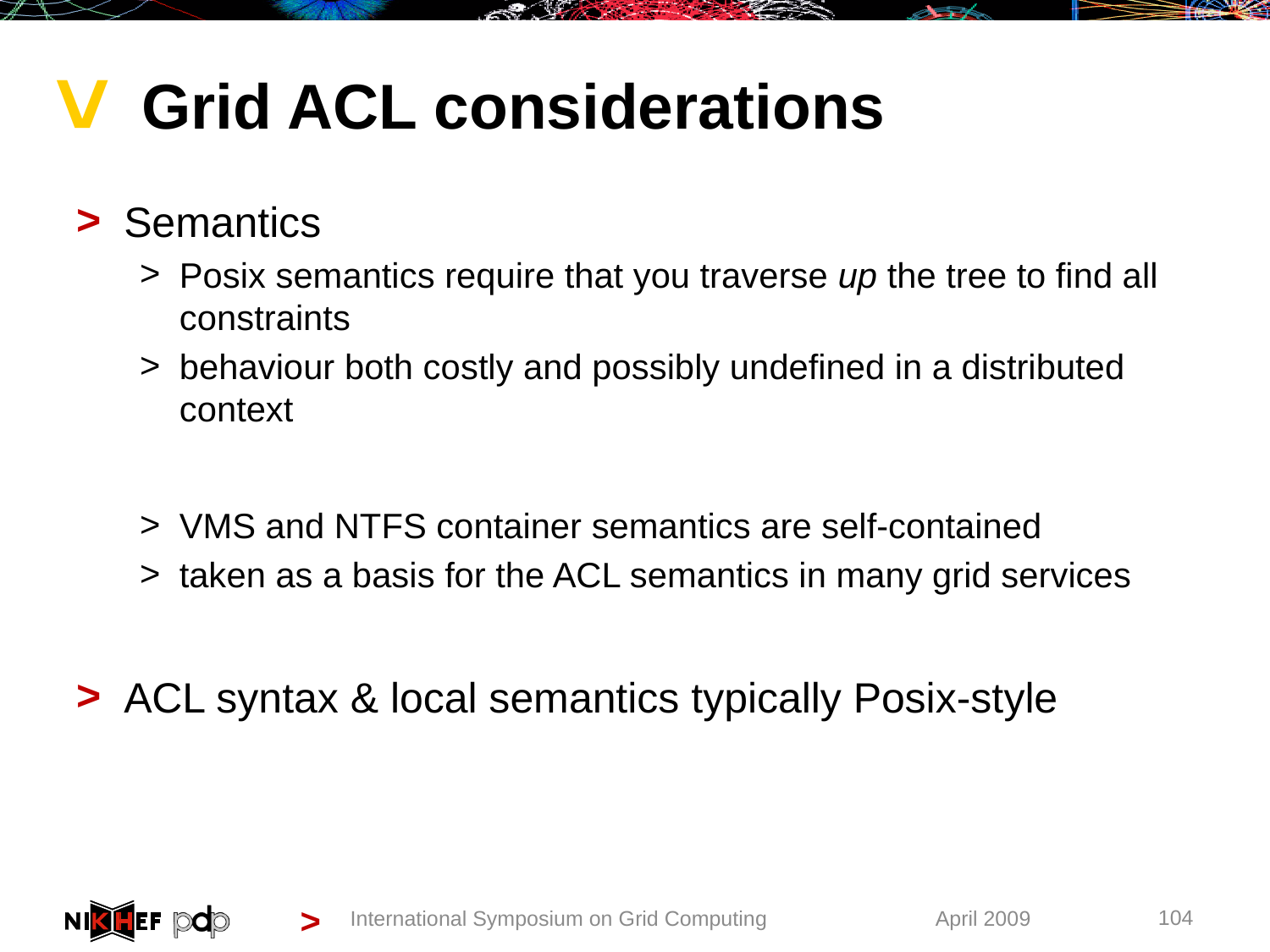

# Grid ACL considerations
Semantics
Posix semantics require that you traverse up the tree to find all constraints
behaviour both costly and possibly undefined in a distributed context

VMS and NTFS container semantics are self-contained
taken as a basis for the ACL semantics in many grid services

ACL syntax & local semantics typically Posix-style
International Symposium on Grid Computing
April 2009
104